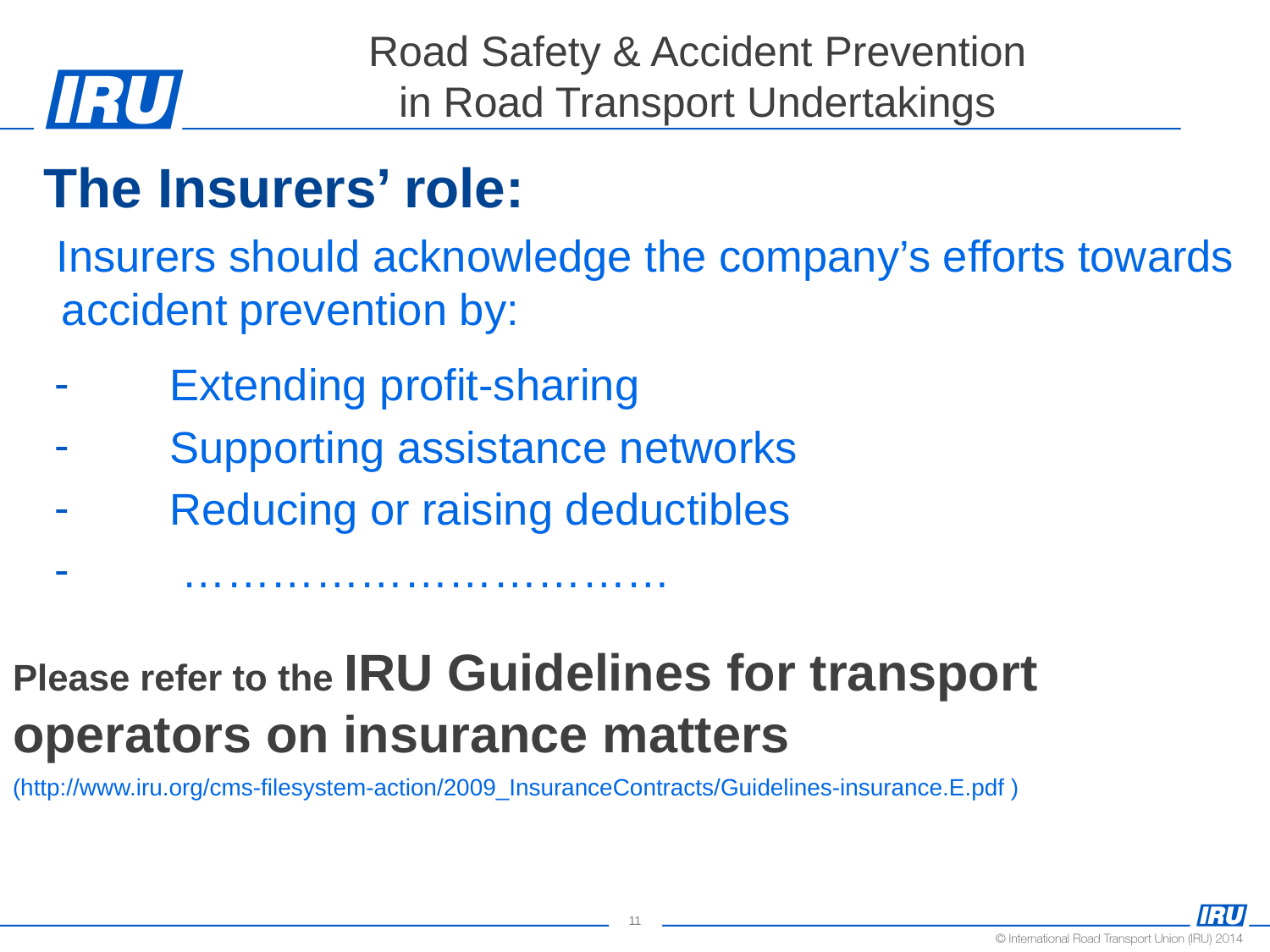

# Road Safety & Accident Prevention in Road Transport Undertakings
     The Insurers’ role:
         Insurers should acknowledge the company’s efforts towards
    accident prevention by:
Extending profit-sharing
Supporting assistance networks
Reducing or raising deductibles
 ……………………………

Please refer to the IRU Guidelines for transport operators on insurance matters
(http://www.iru.org/cms-filesystem-action/2009_InsuranceContracts/Guidelines-insurance.E.pdf )